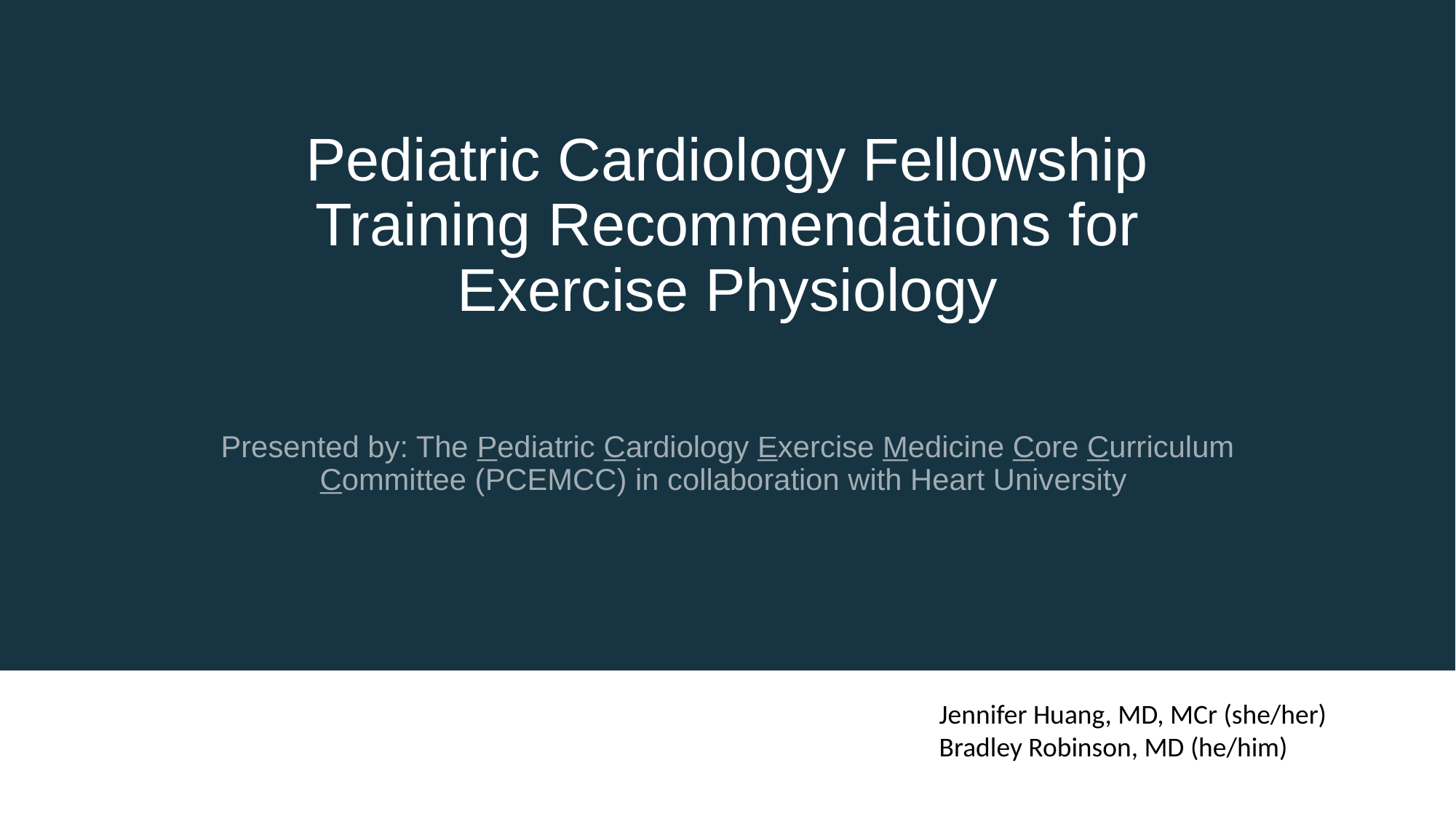

# Pediatric Cardiology Fellowship Training Recommendations for Exercise Physiology
Presented by: The Pediatric Cardiology Exercise Medicine Core Curriculum Committee (PCEMCC) in collaboration with Heart University
Jennifer Huang, MD, MCr (she/her)
Bradley Robinson, MD (he/him)